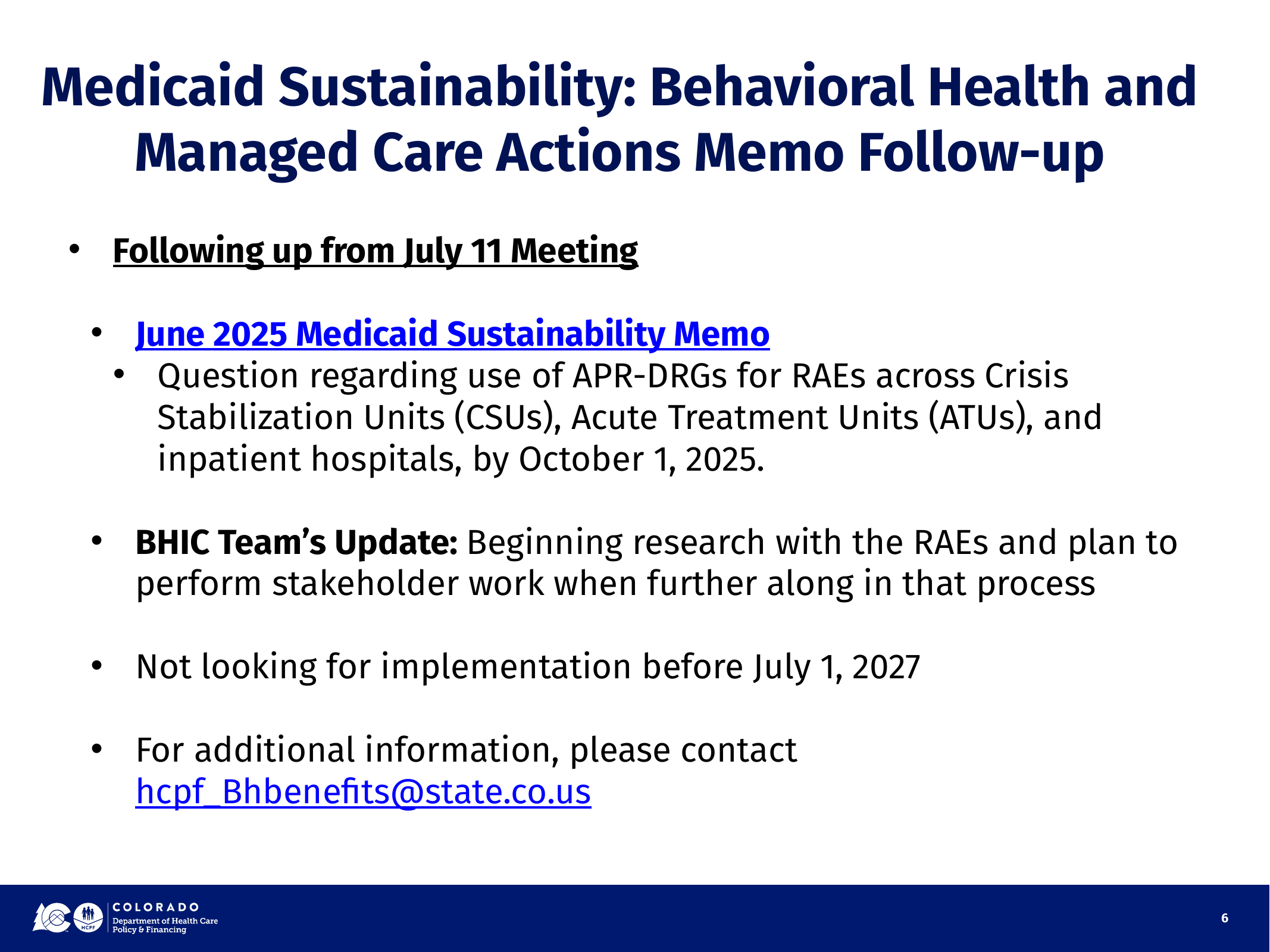

# Medicaid Sustainability: Behavioral Health and Managed Care Actions Memo Follow-up
Following up from July 11 Meeting

June 2025 Medicaid Sustainability Memo
Question regarding use of APR-DRGs for RAEs across Crisis Stabilization Units (CSUs), Acute Treatment Units (ATUs), and inpatient hospitals, by October 1, 2025.

BHIC Team’s Update: Beginning research with the RAEs and plan to perform stakeholder work when further along in that process

Not looking for implementation before July 1, 2027

For additional information, please contact hcpf_Bhbenefits@state.co.us

6